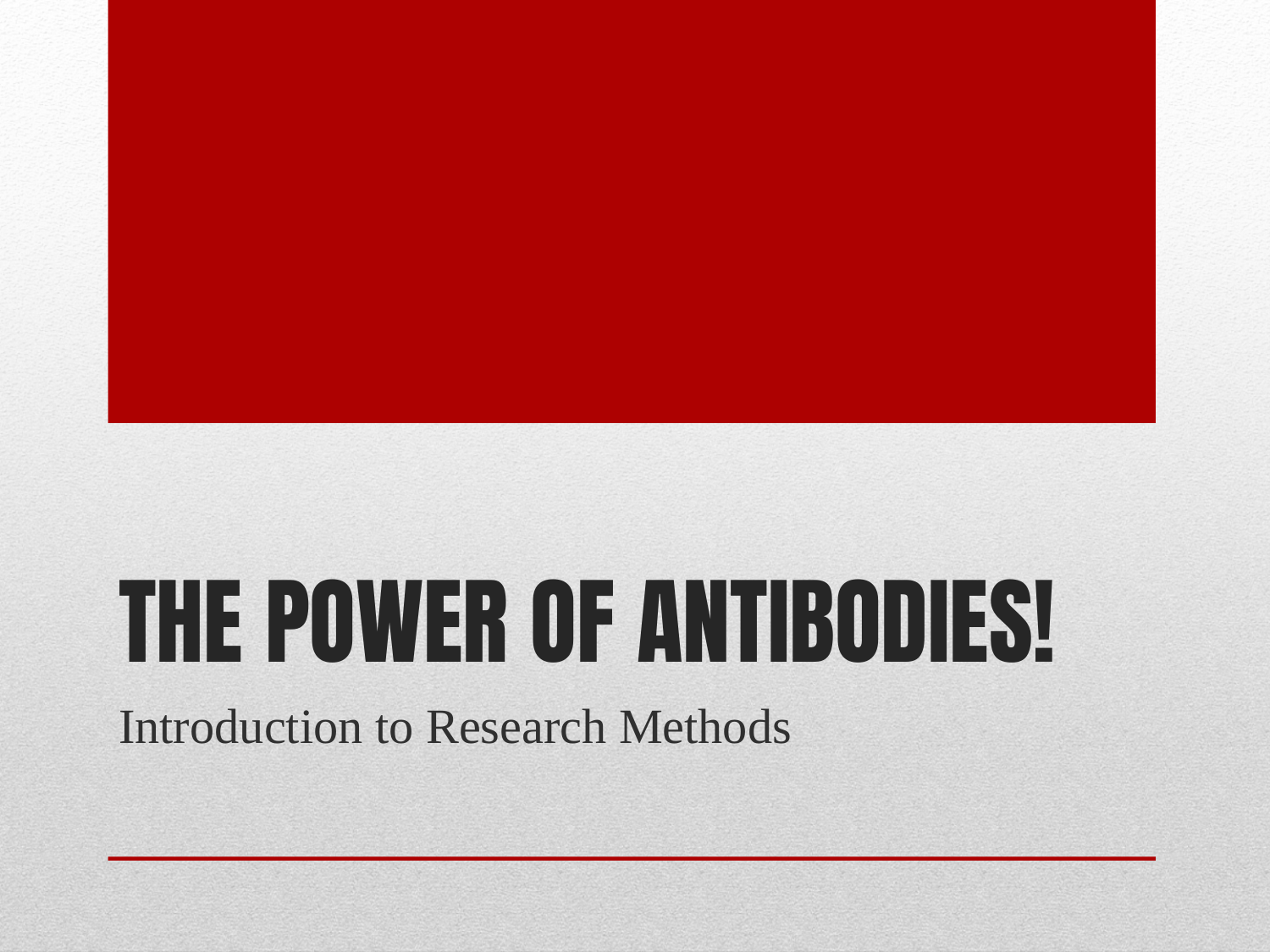

# The power of antibodies!
Introduction to Research Methods